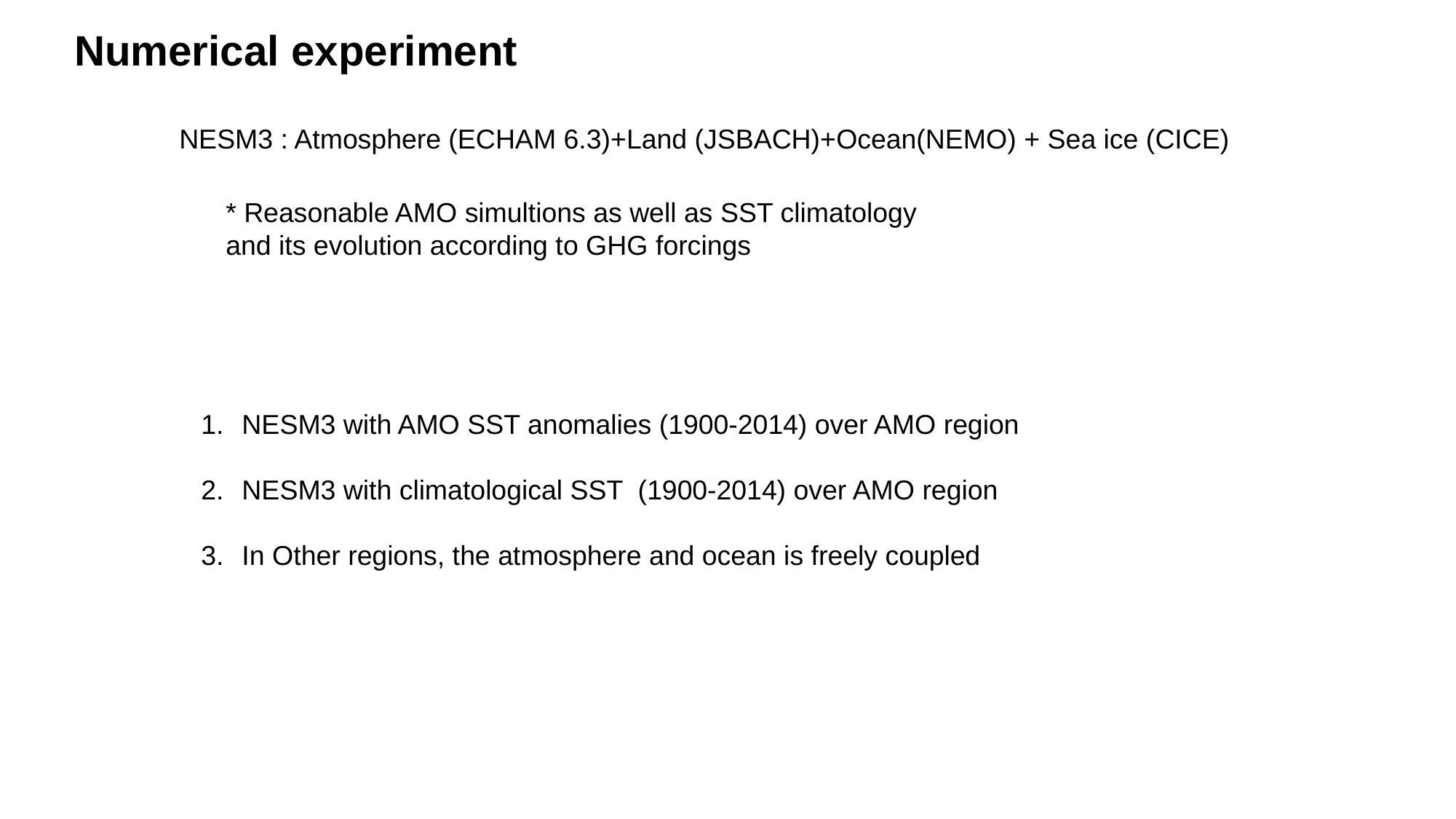

Numerical experiment
NESM3 : Atmosphere (ECHAM 6.3)+Land (JSBACH)+Ocean(NEMO) + Sea ice (CICE)
* Reasonable AMO simultions as well as SST climatology and its evolution according to GHG forcings
NESM3 with AMO SST anomalies (1900-2014) over AMO region
NESM3 with climatological SST  (1900-2014) over AMO region
In Other regions, the atmosphere and ocean is freely coupled